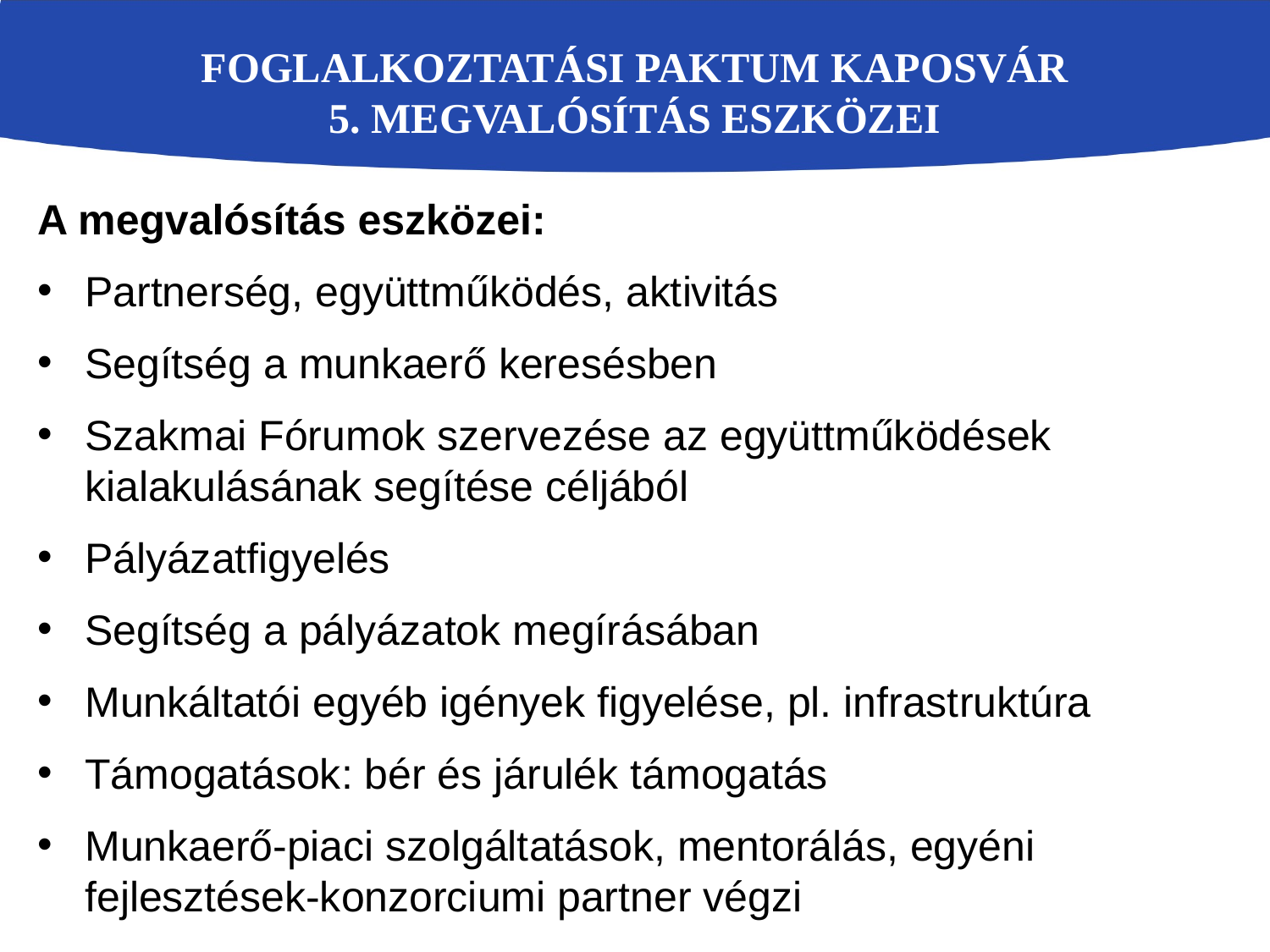

Foglalkoztatási paktum kaposvár
5. Megvalósítás eszközei
A megvalósítás eszközei:
Partnerség, együttműködés, aktivitás
Segítség a munkaerő keresésben
Szakmai Fórumok szervezése az együttműködések kialakulásának segítése céljából
Pályázatfigyelés
Segítség a pályázatok megírásában
Munkáltatói egyéb igények figyelése, pl. infrastruktúra
Támogatások: bér és járulék támogatás
Munkaerő-piaci szolgáltatások, mentorálás, egyéni fejlesztések-konzorciumi partner végzi